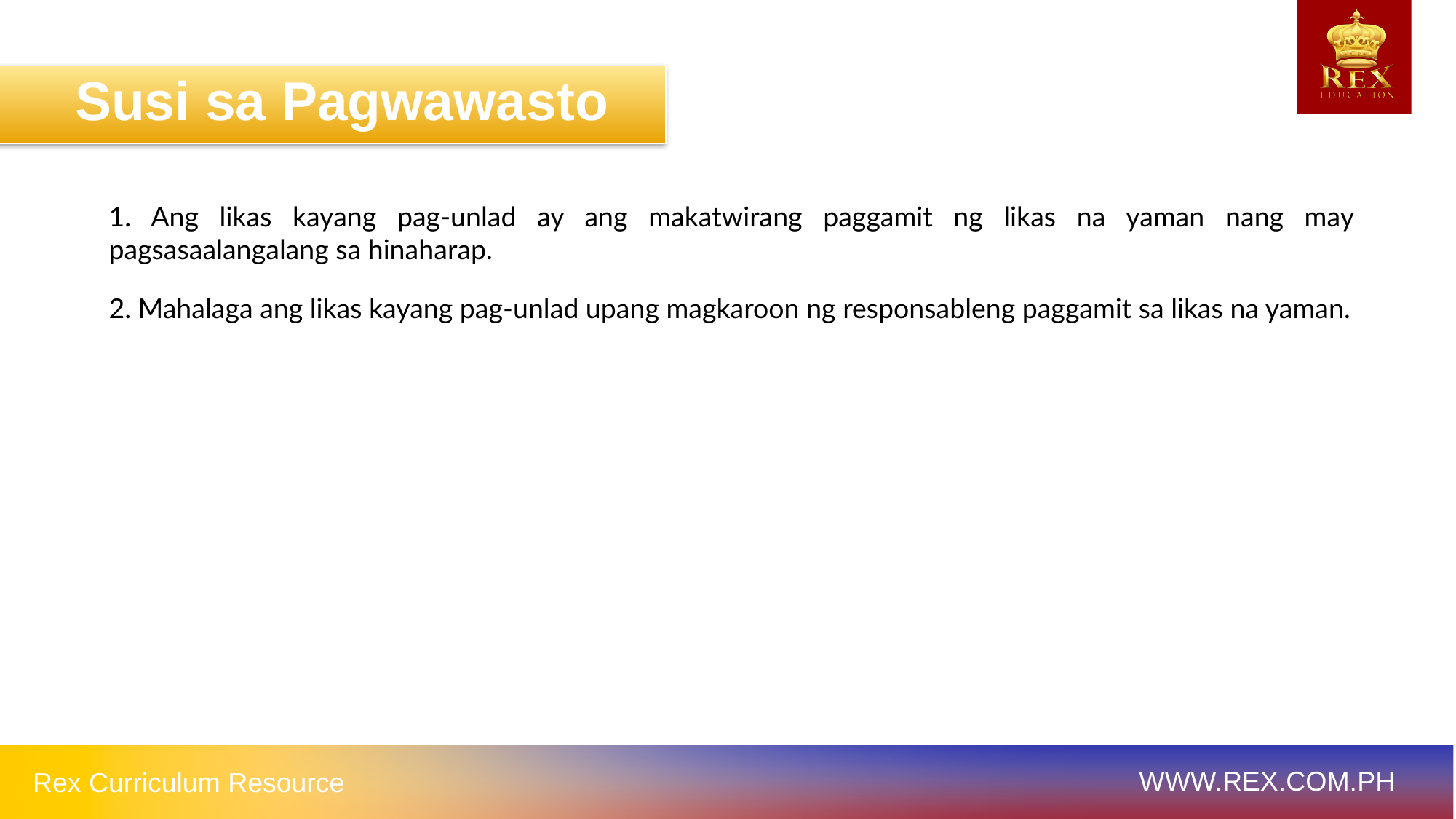

Susi sa Pagwawasto

1. Ang likas kayang pag-unlad ay ang makatwirang paggamit ng likas na yaman nang may pagsasaalangalang sa hinaharap.
2. Mahalaga ang likas kayang pag-unlad upang magkaroon ng responsableng paggamit sa likas na yaman.